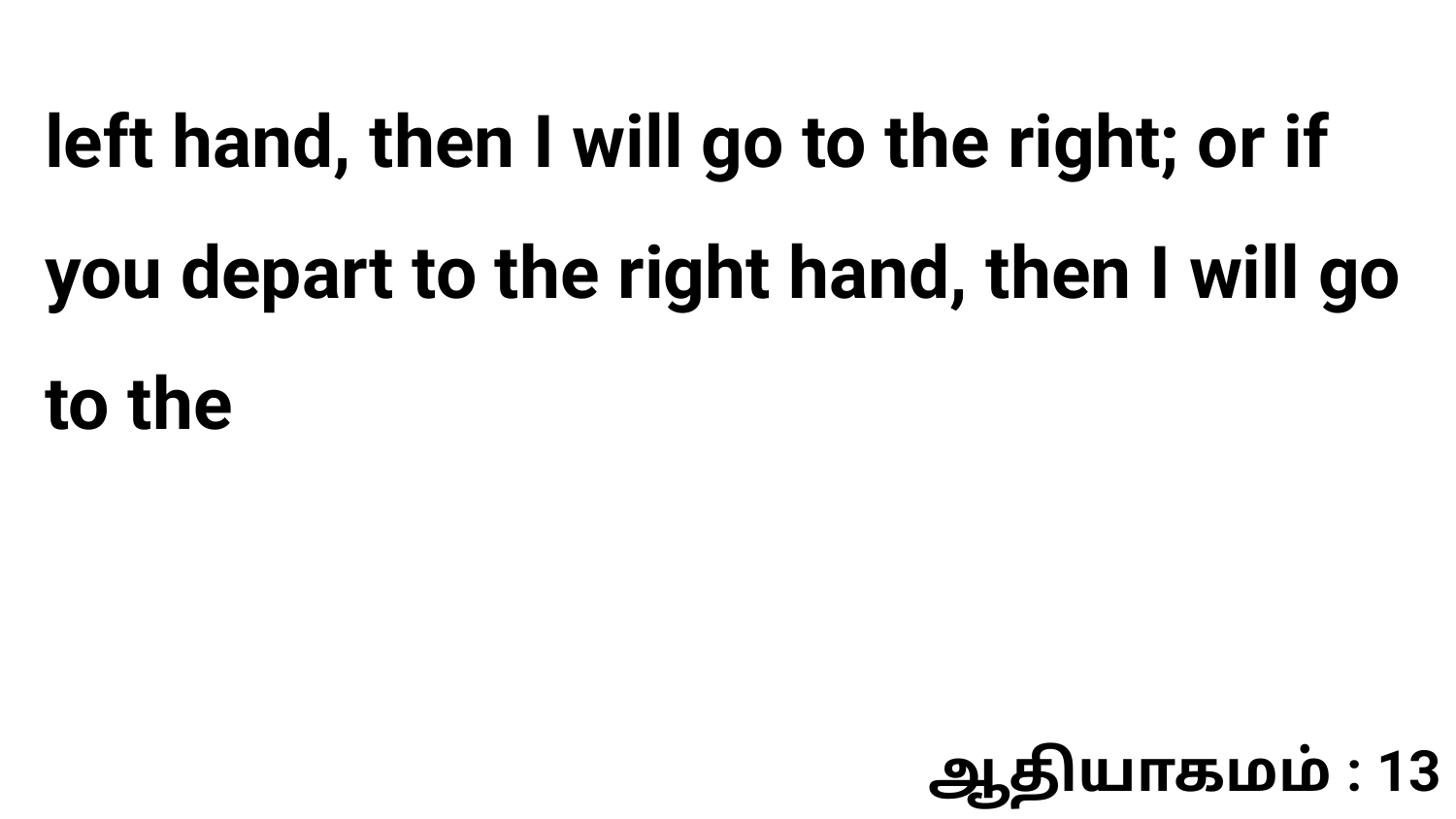

left hand, then I will go to the right; or if you depart to the right hand, then I will go to the
ஆதியாகமம் : 13